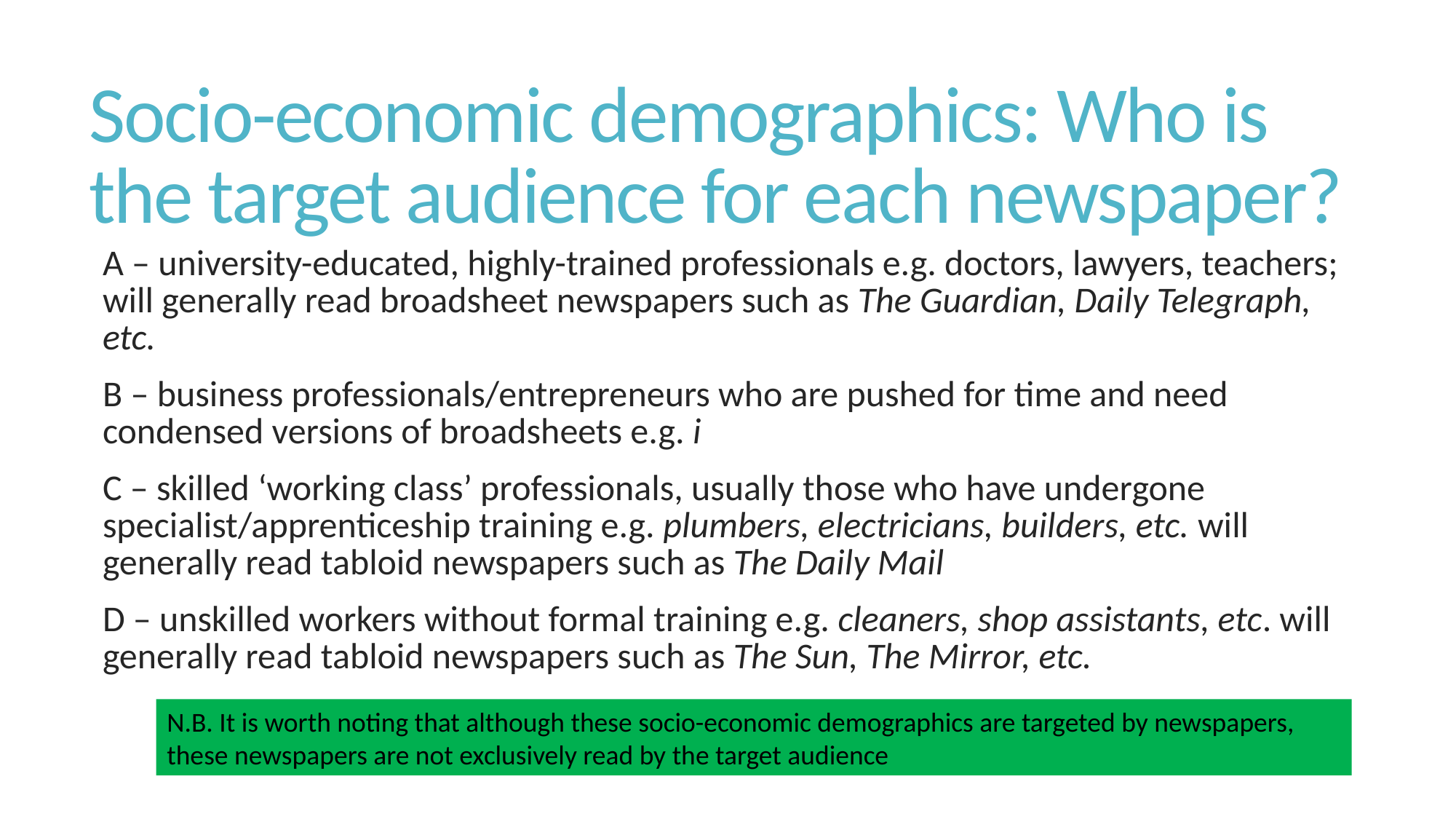

# Socio-economic demographics: Who is the target audience for each newspaper?
A – university-educated, highly-trained professionals e.g. doctors, lawyers, teachers; will generally read broadsheet newspapers such as The Guardian, Daily Telegraph, etc.
B – business professionals/entrepreneurs who are pushed for time and need condensed versions of broadsheets e.g. i
C – skilled ‘working class’ professionals, usually those who have undergone specialist/apprenticeship training e.g. plumbers, electricians, builders, etc. will generally read tabloid newspapers such as The Daily Mail
D – unskilled workers without formal training e.g. cleaners, shop assistants, etc. will generally read tabloid newspapers such as The Sun, The Mirror, etc.
N.B. It is worth noting that although these socio-economic demographics are targeted by newspapers, these newspapers are not exclusively read by the target audience